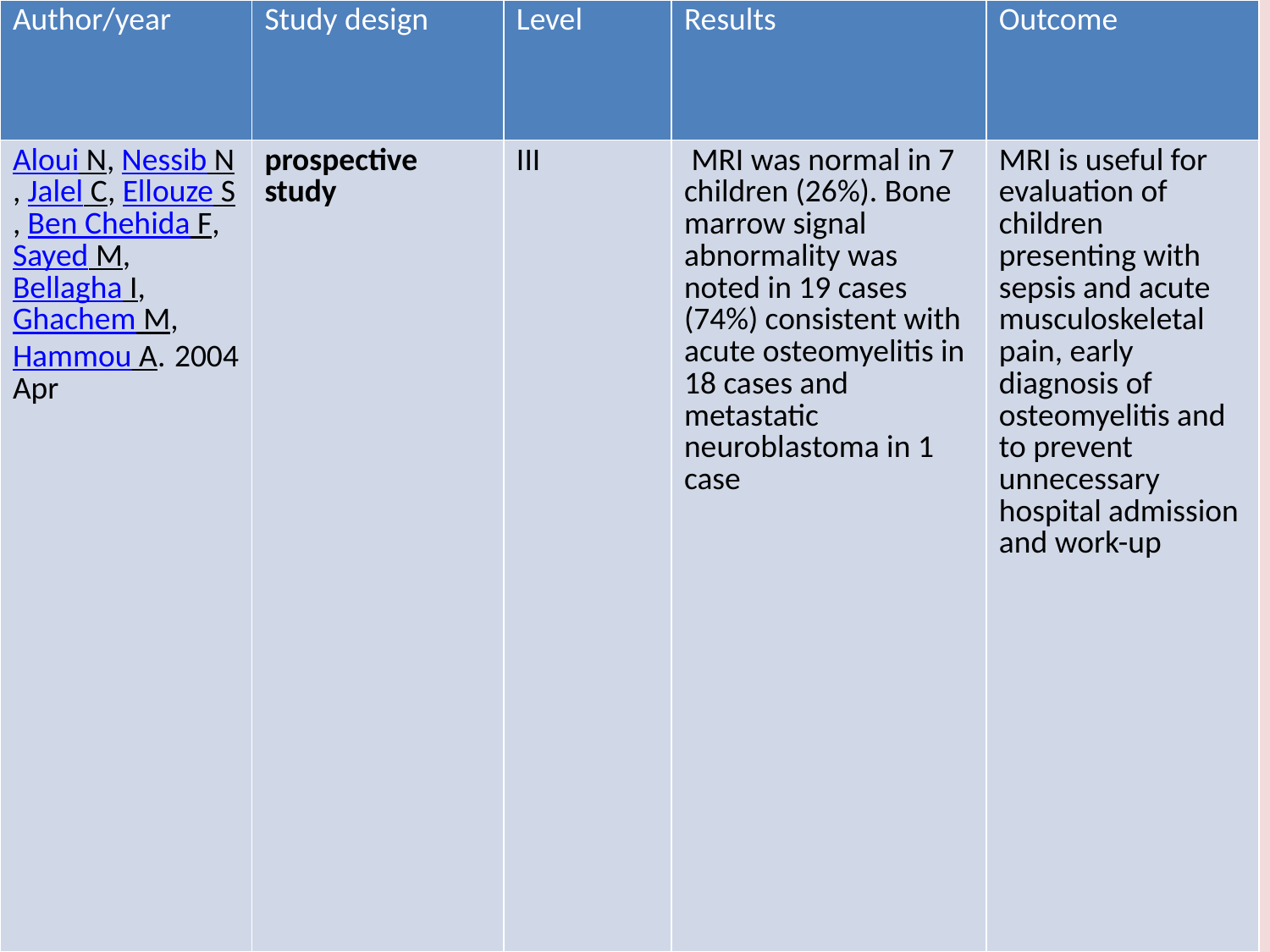

| Author/year | Study design | Level | Results | Outcome |
| --- | --- | --- | --- | --- |
| Aloui N, Nessib N, Jalel C, Ellouze S, Ben Chehida F, Sayed M, Bellagha I, Ghachem M, Hammou A. 2004 Apr | prospective study | III | MRI was normal in 7 children (26%). Bone marrow signal abnormality was noted in 19 cases (74%) consistent with acute osteomyelitis in 18 cases and metastatic neuroblastoma in 1 case | MRI is useful for evaluation of children presenting with sepsis and acute musculoskeletal pain, early diagnosis of osteomyelitis and to prevent unnecessary hospital admission and work-up |
#